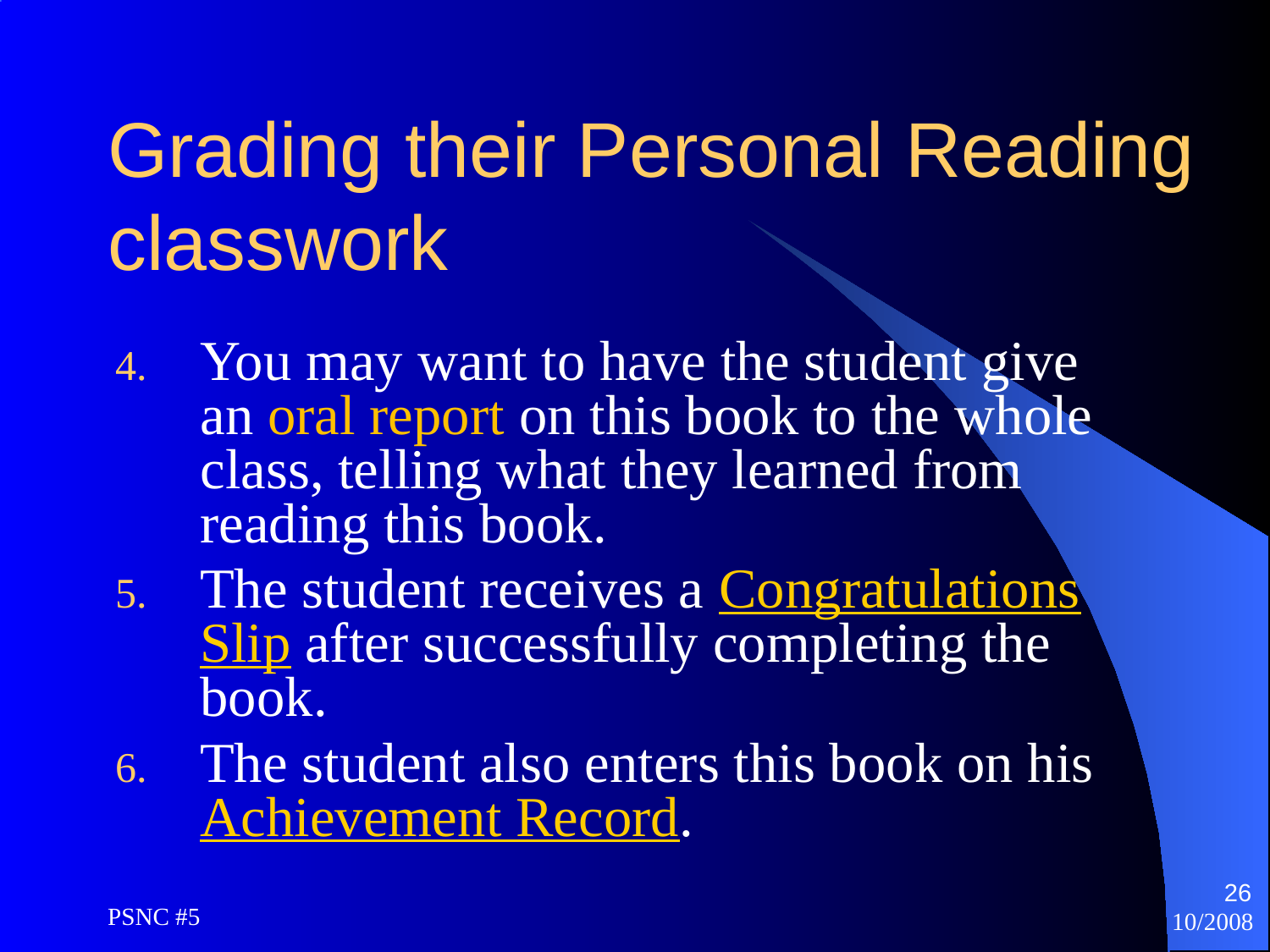

# Grading their Personal Reading classwork
You may want to have the student give an oral report on this book to the whole class, telling what they learned from reading this book.
The student receives a Congratulations Slip after successfully completing the book.
The student also enters this book on his Achievement Record.
26
PSNC #5
10/2008